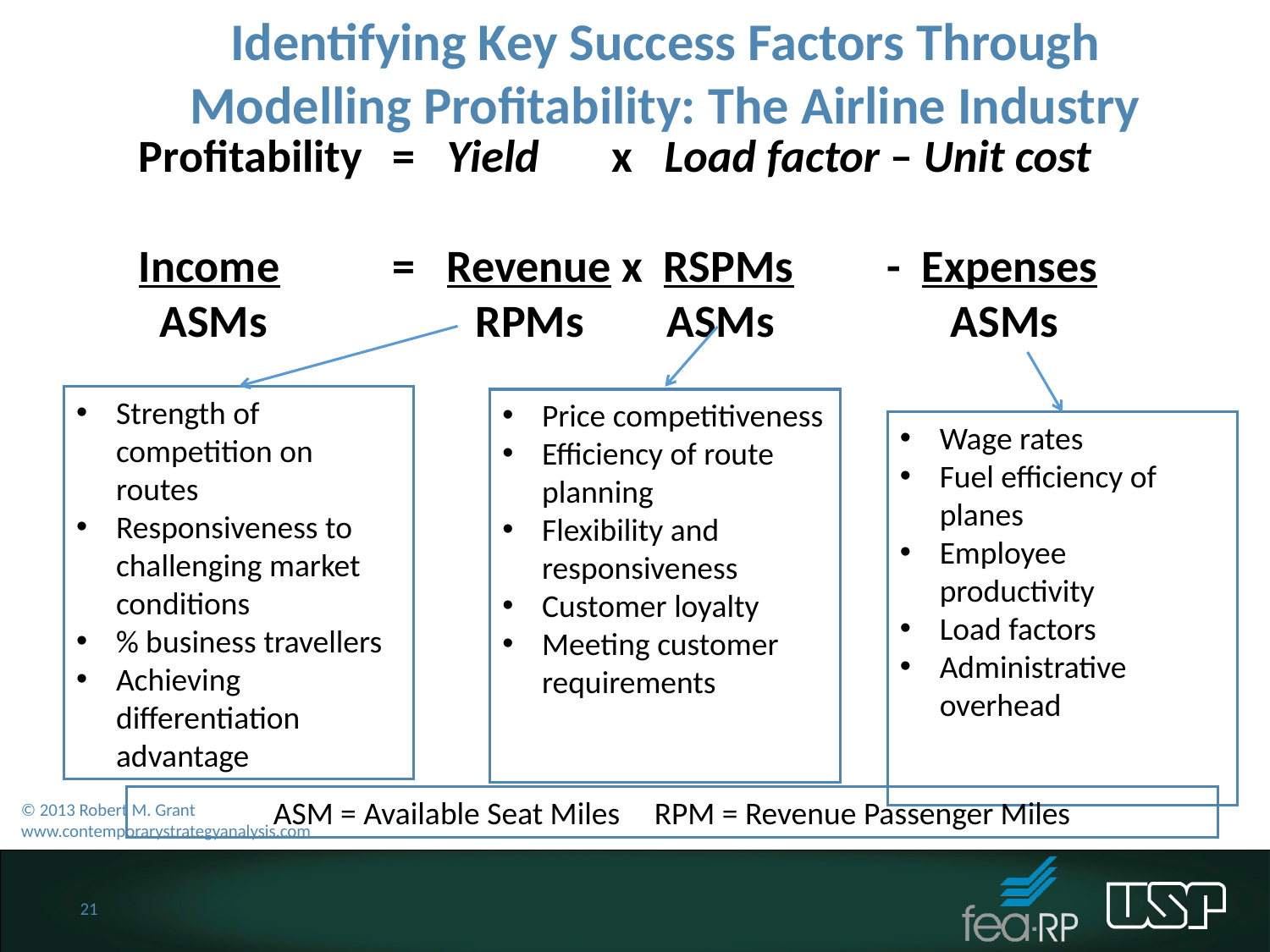

Identifying Key Success Factors Through Modelling Profitability: The Airline Industry
Profitability 	=   Yield       x   Load factor – Unit cost

Income	=   Revenue x  RSPMs         -  Expenses
  ASMs	        RPMs        ASMs                 ASMs
Strength of competition on routes
Responsiveness to challenging market conditions
% business travellers
Achieving differentiation advantage
Price competitiveness
Efficiency of route planning
Flexibility and responsiveness
Customer loyalty
Meeting customer requirements

Wage rates
Fuel efficiency of planes
Employee productivity
Load factors
Administrative overhead

ASM = Available Seat Miles	RPM = Revenue Passenger Miles
© 2013 Robert M. Grant
www.contemporarystrategyanalysis.com
21